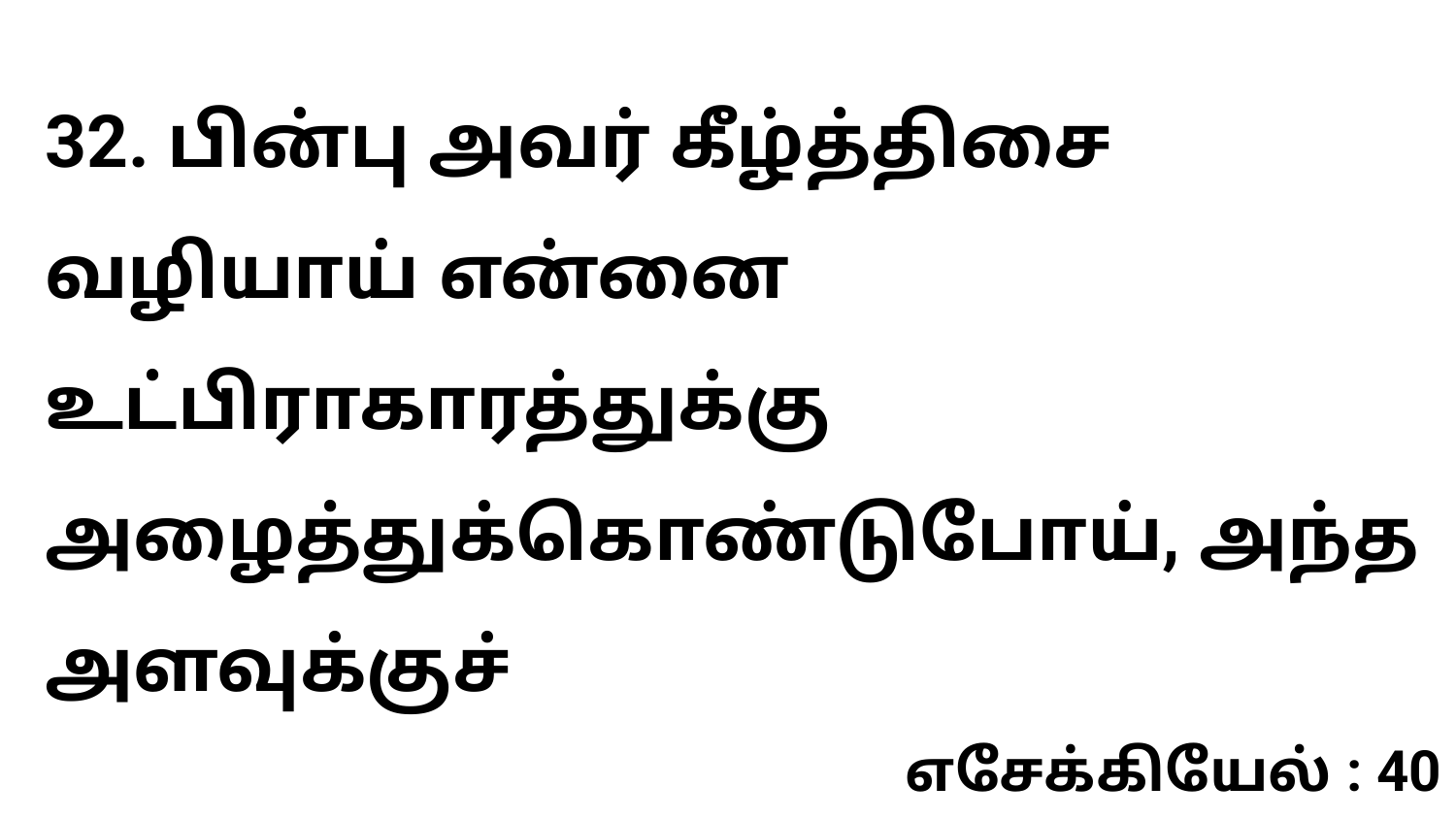

32. பின்பு அவர் கீழ்த்திசை வழியாய் என்னை உட்பிராகாரத்துக்கு அழைத்துக்கொண்டுபோய், அந்த அளவுக்குச்
எசேக்கியேல் : 40